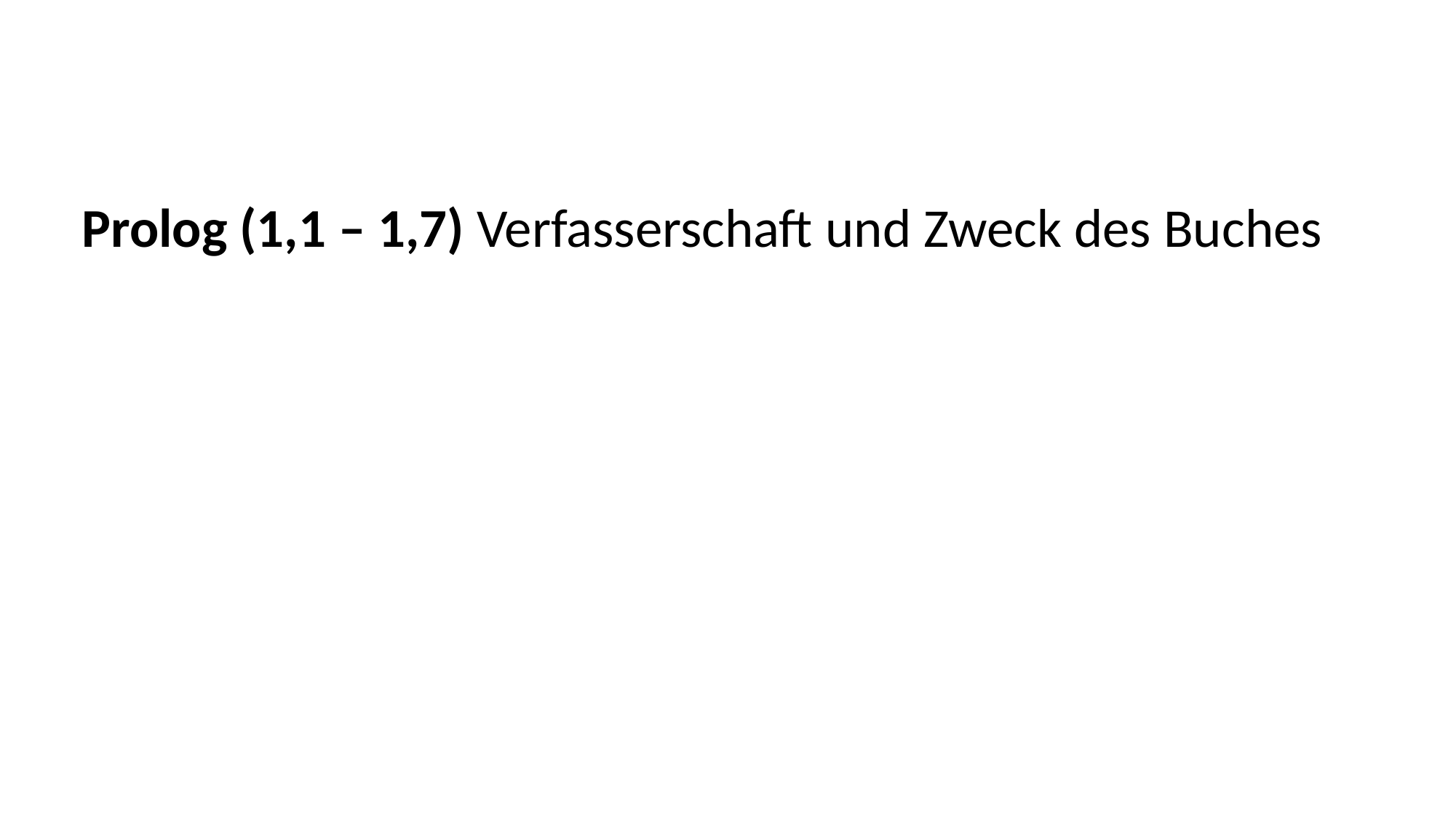

Prolog (1,1 – 1,7) Verfasserschaft und Zweck des Buches